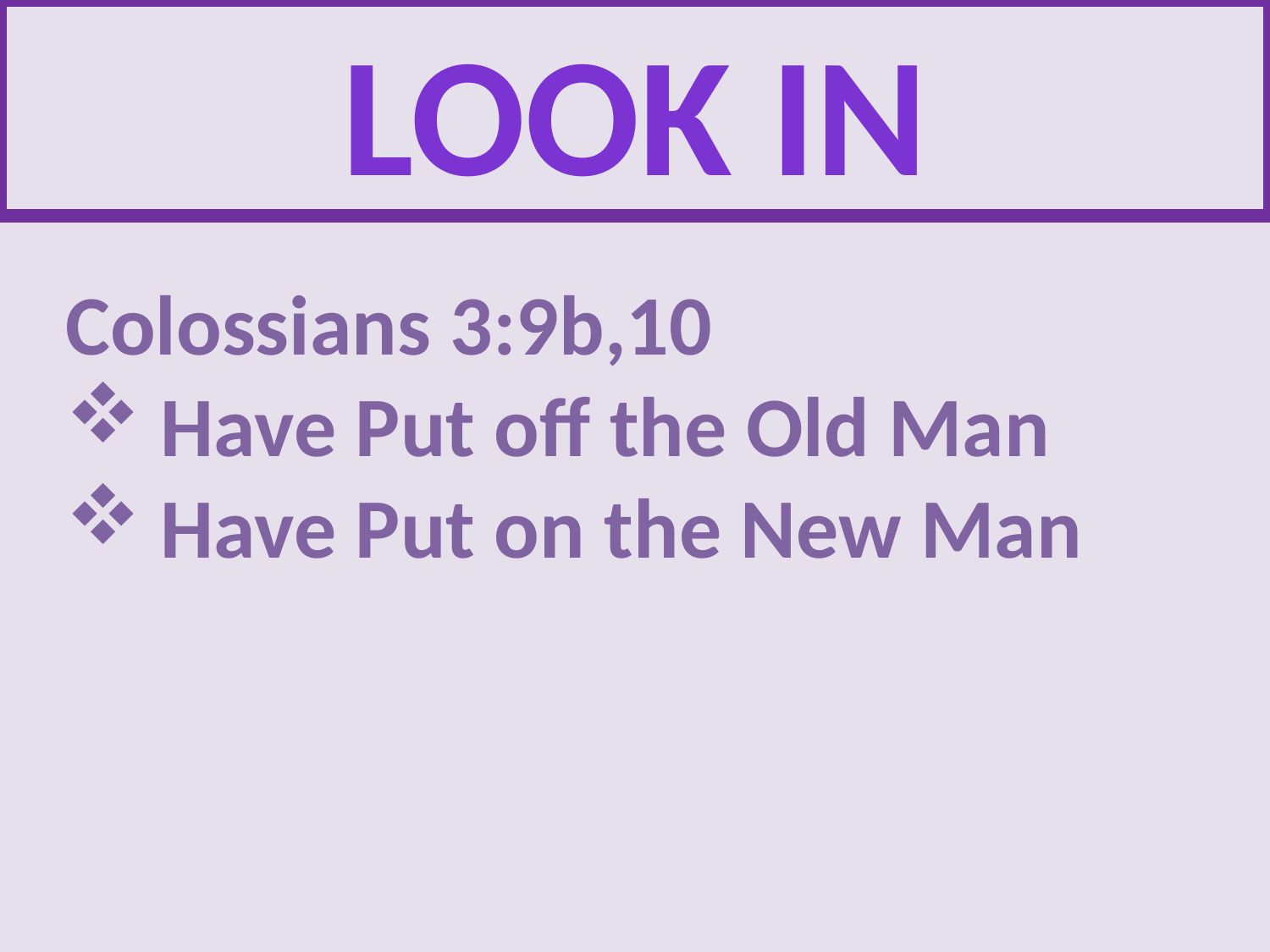

Look IN
Colossians 3:9b,10
Have Put off the Old Man
Have Put on the New Man